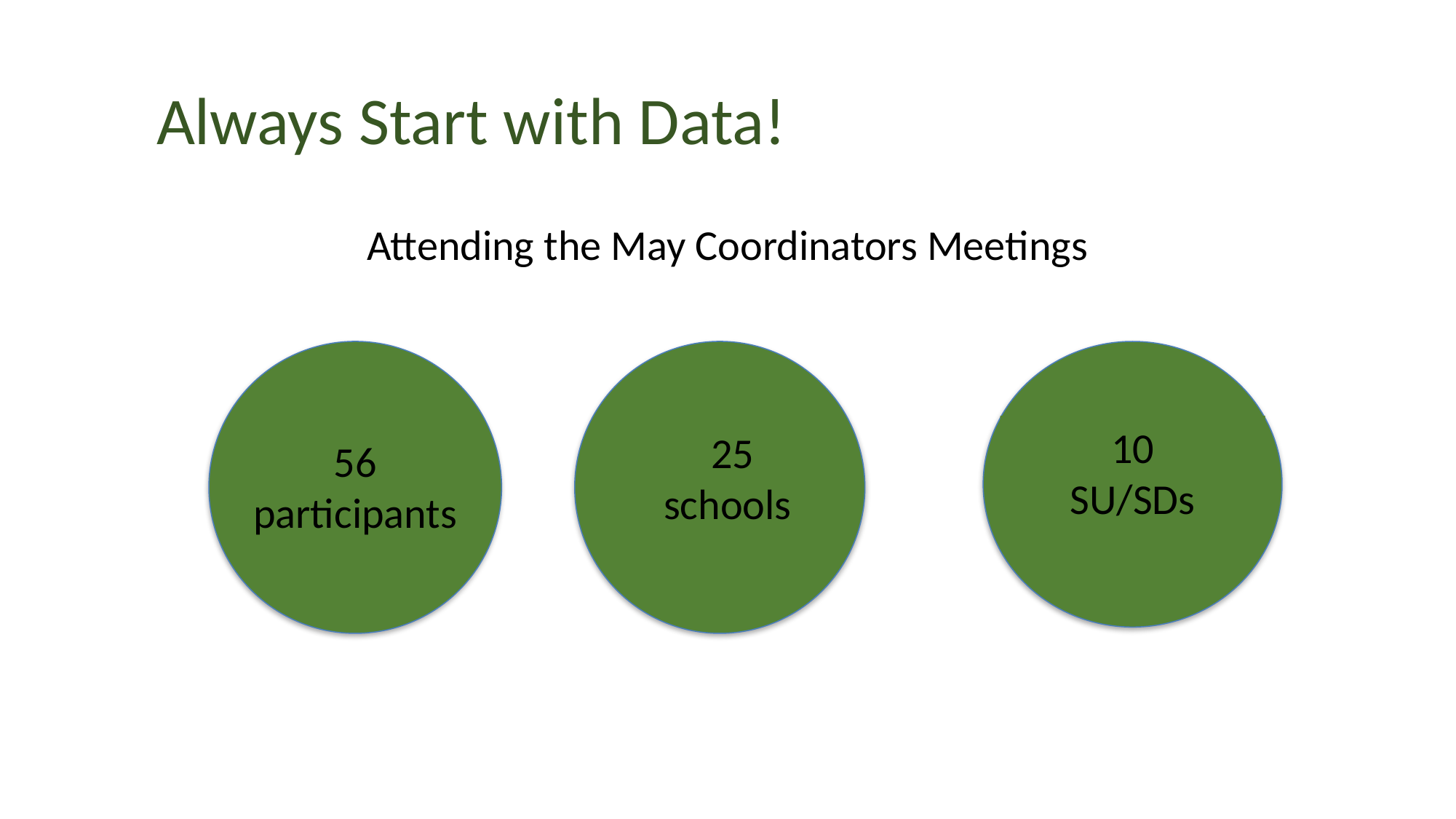

# Always Start with Data!
Attending the May Coordinators Meetings

56
participants

 25
schools

10
SU/SDs